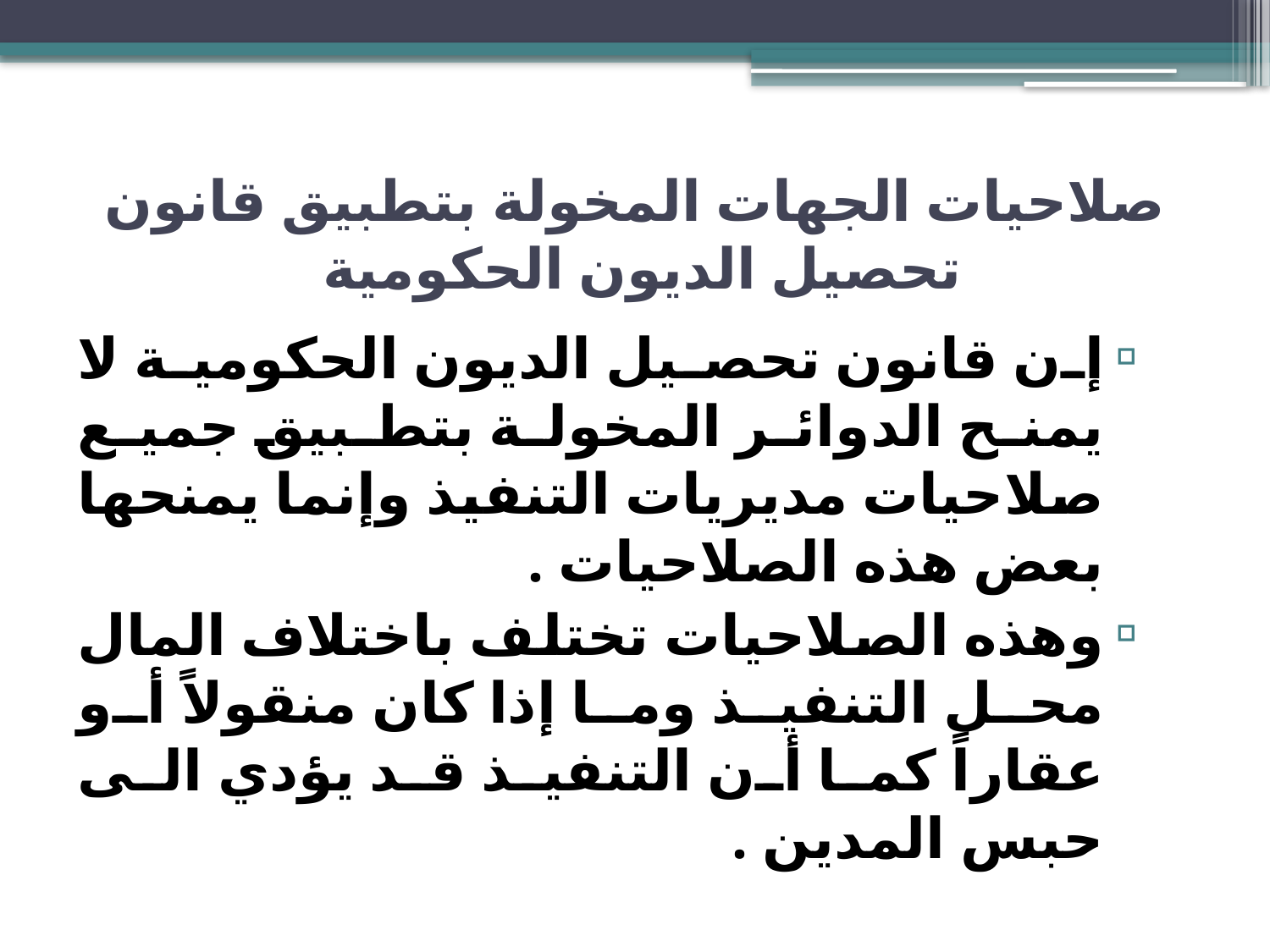

# صلاحيات الجهات المخولة بتطبيق قانون تحصيل الديون الحكومية
إن قانون تحصيل الديون الحكومية لا يمنح الدوائر المخولة بتطبيق جميع صلاحيات مديريات التنفيذ وإنما يمنحها بعض هذه الصلاحيات .
وهذه الصلاحيات تختلف باختلاف المال محل التنفيذ وما إذا كان منقولاً أو عقاراً كما أن التنفيذ قد يؤدي الى حبس المدين .